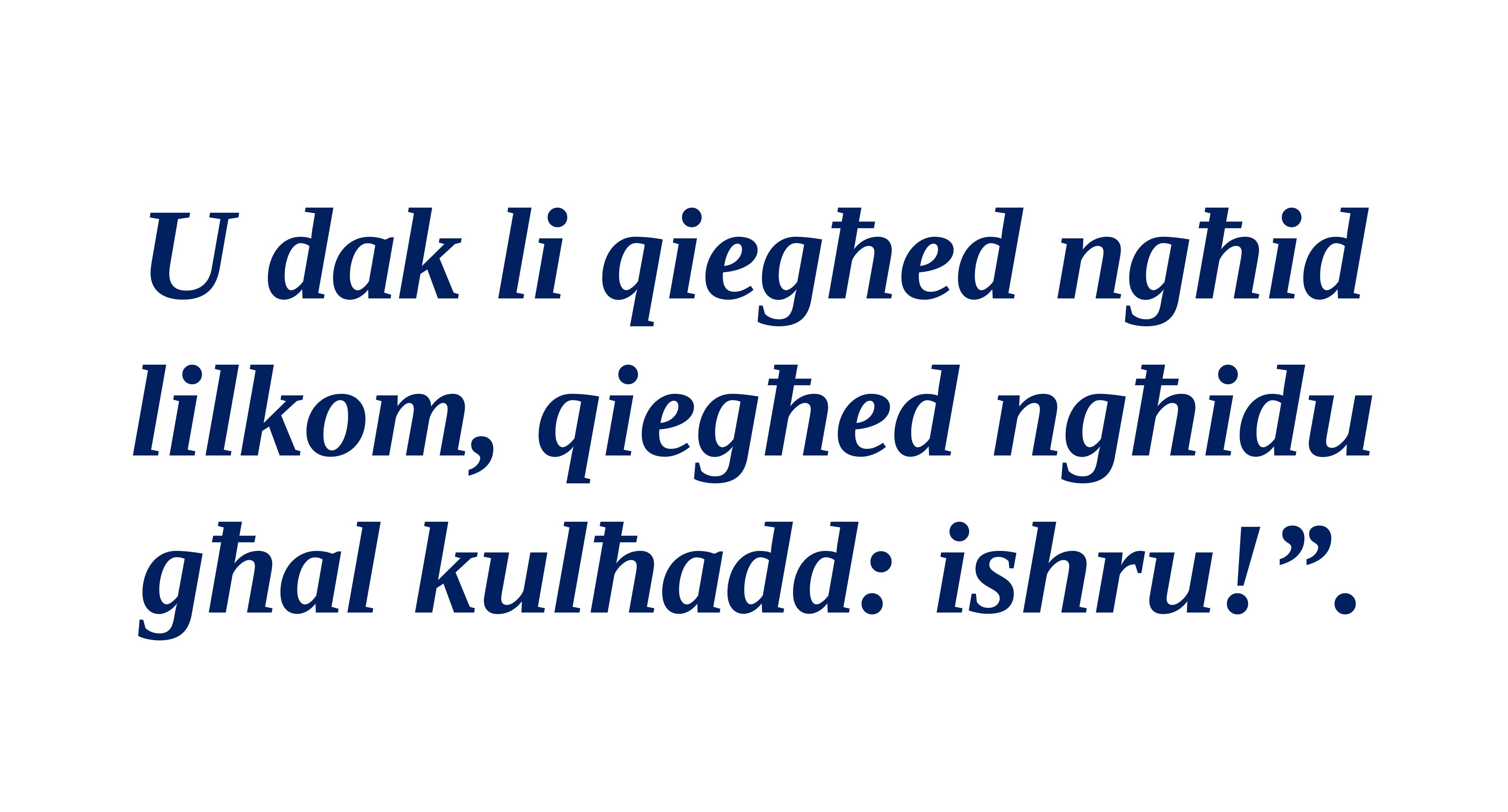

U dak li qiegħed ngħid lilkom, qiegħed ngħidu għal kulħadd: ishru!”.